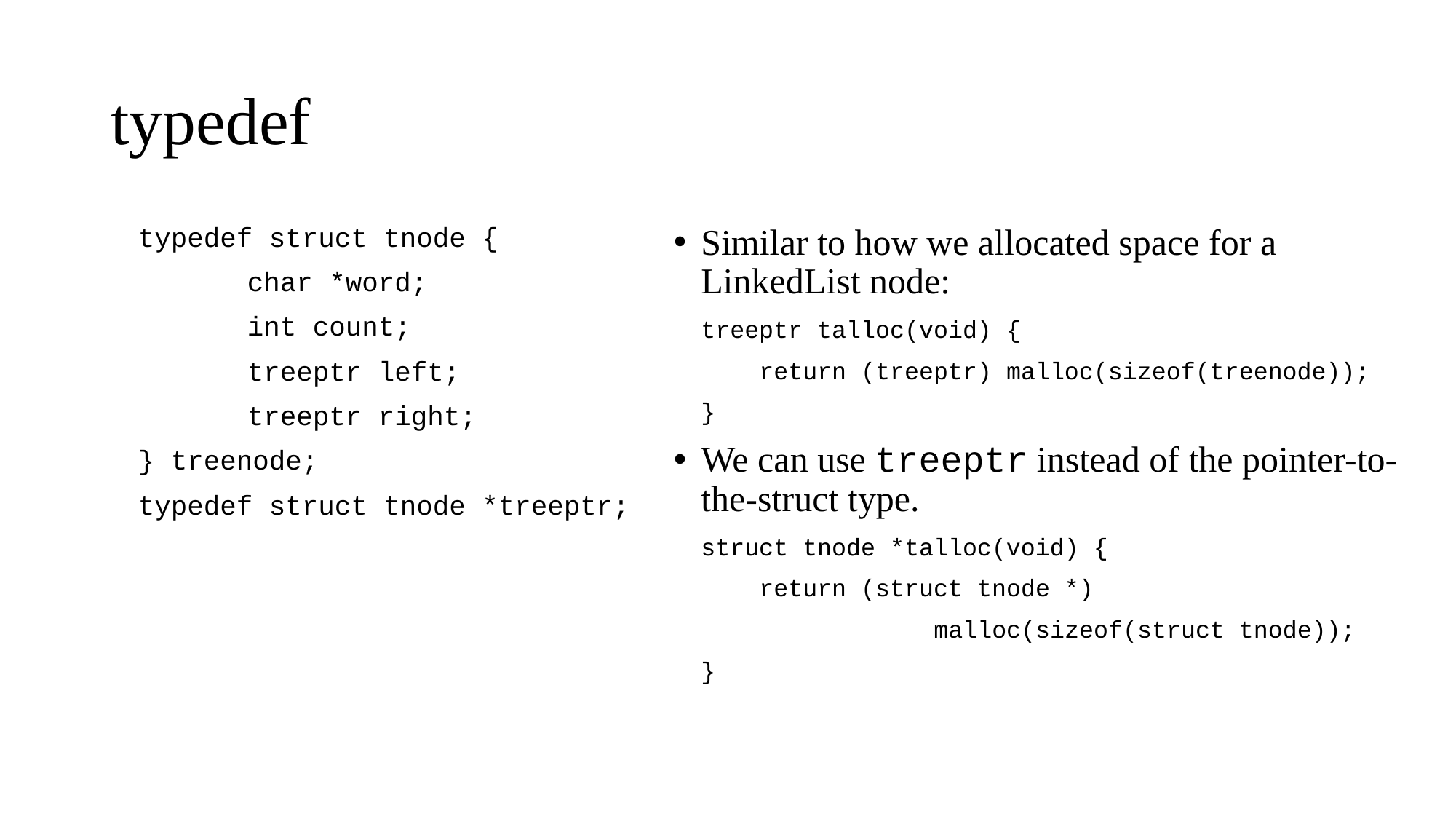

# typedef
	typedef struct tnode {
		char *word;
		int count;
		treeptr left;
		treeptr right;
	} treenode;
	typedef struct tnode *treeptr;
Similar to how we allocated space for a LinkedList node:
	treeptr talloc(void) {
	    return (treeptr) malloc(sizeof(treenode));
	}
We can use treeptr instead of the pointer-to-the-struct type.
	struct tnode *talloc(void) {
	    return (struct tnode *)
			 malloc(sizeof(struct tnode));
	}